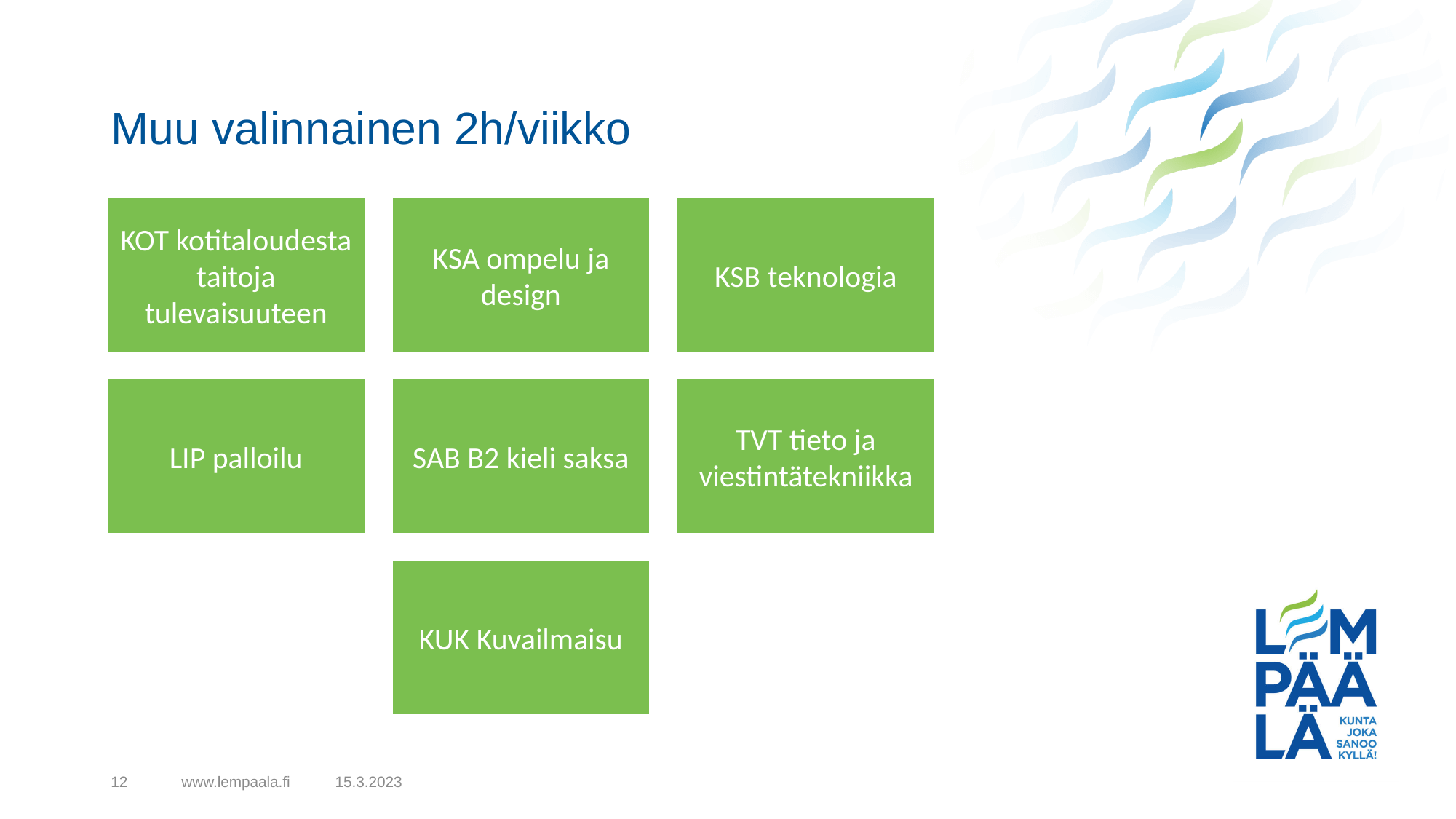

# Muu valinnainen 2h/viikko
KOT kotitaloudesta taitoja tulevaisuuteen
KSA ompelu ja design
KSB teknologia
LIP palloilu
SAB B2 kieli saksa
TVT tieto ja viestintätekniikka
KUK Kuvailmaisu
12
www.lempaala.fi
15.3.2023